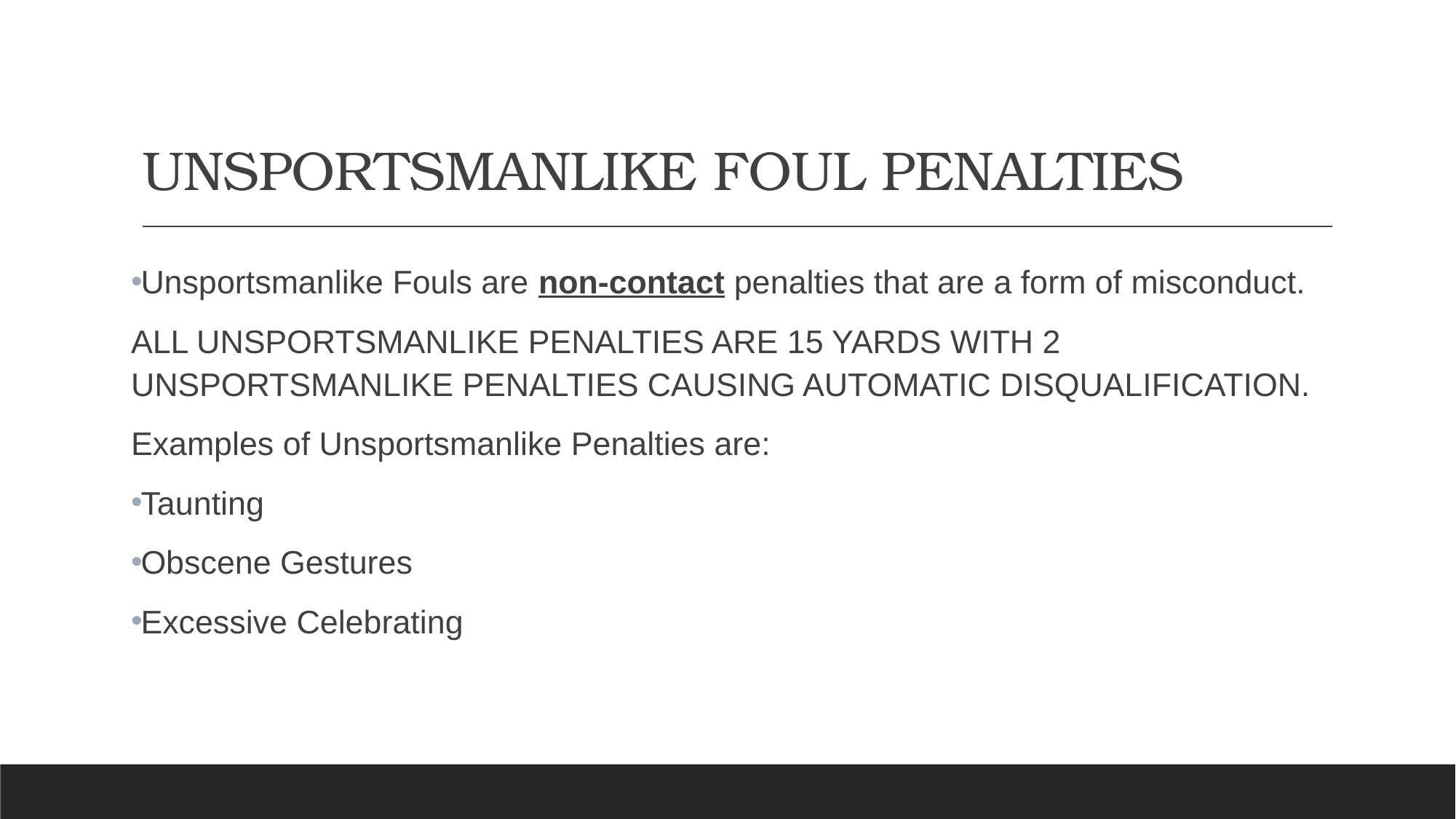

# UNSPORTSMANLIKE FOUL PENALTIES
Unsportsmanlike Fouls are non-contact penalties that are a form of misconduct.
ALL UNSPORTSMANLIKE PENALTIES ARE 15 YARDS WITH 2 UNSPORTSMANLIKE PENALTIES CAUSING AUTOMATIC DISQUALIFICATION.
Examples of Unsportsmanlike Penalties are:
Taunting
Obscene Gestures
Excessive Celebrating